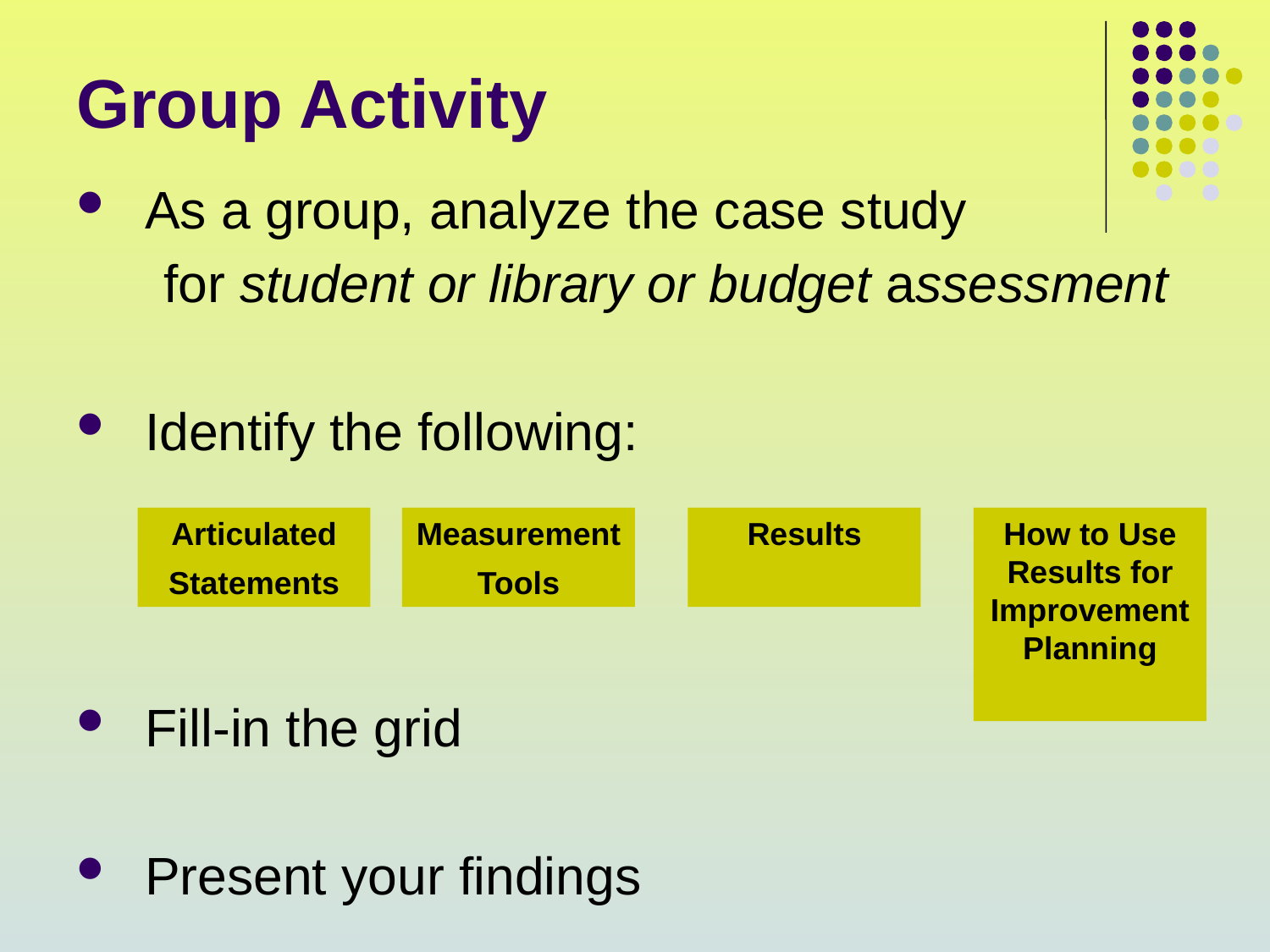

# Group Activity
As a group, analyze the case study
      for student or library or budget assessment

Identify the following:

Fill-in the grid

Present your findings

Articulated
Statements
Measurement
Tools
Results

How to Use Results for Improvement Planning